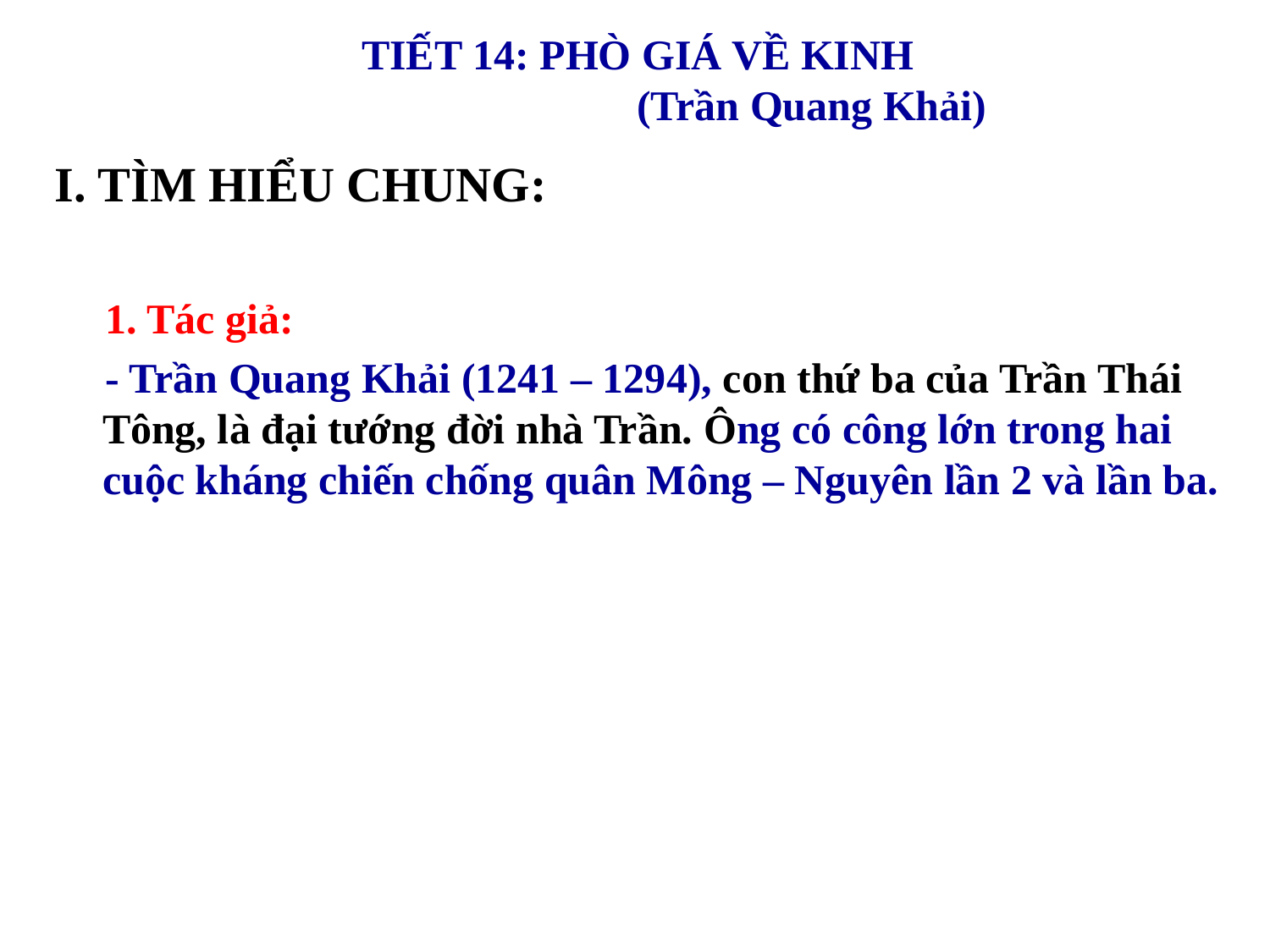

TIẾT 14: PHÒ GIÁ VỀ KINH
                           (Trần Quang Khải)
I. TÌM HIỂU CHUNG:
1. Tác giả:
- Trần Quang Khải (1241 – 1294), con thứ ba của Trần Thái Tông, là đại tướng đời nhà Trần. Ông có công lớn trong hai cuộc kháng chiến chống quân Mông – Nguyên lần 2 và lần ba.